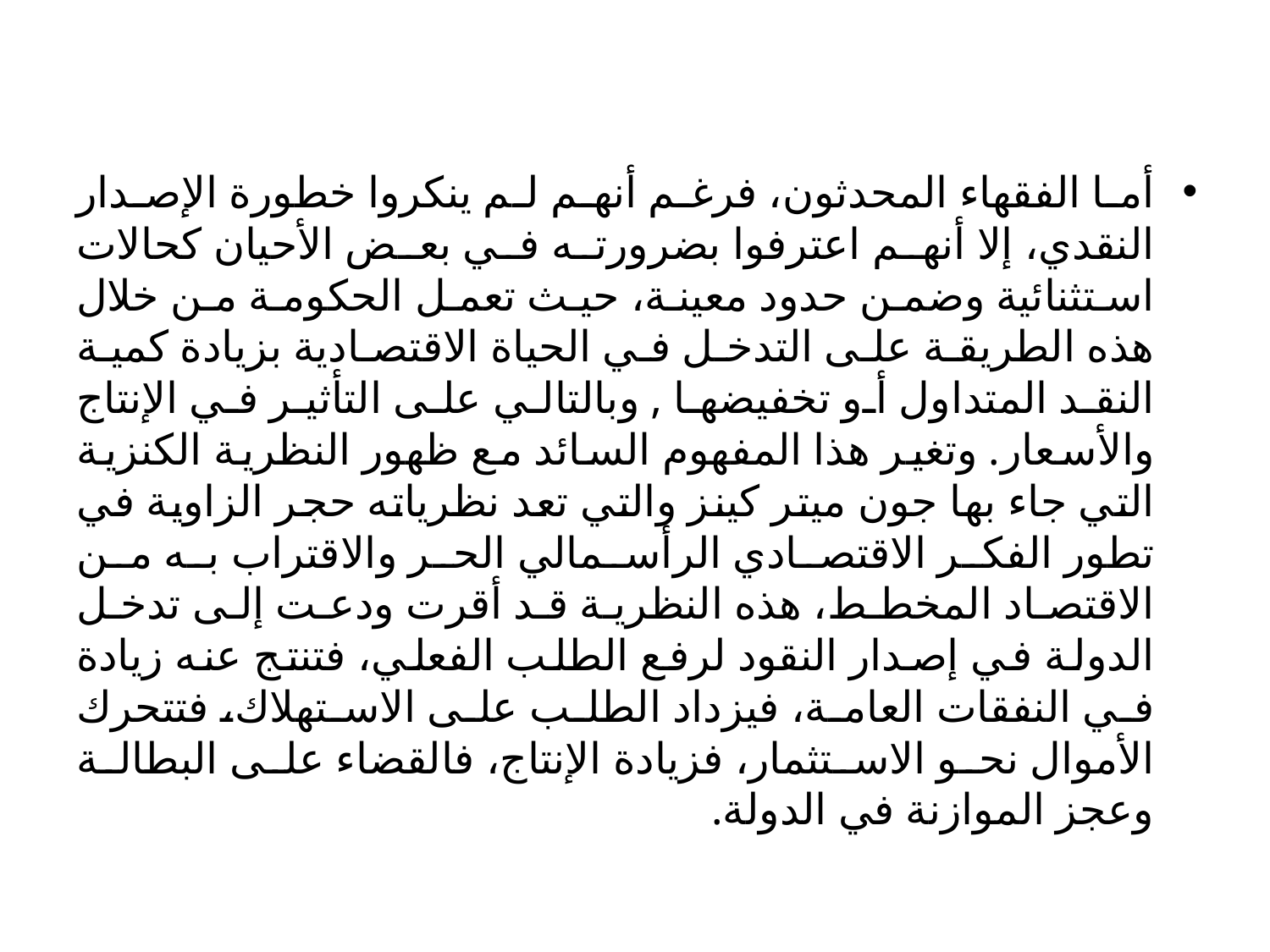

#
أما الفقهاء المحدثون، فرغم أنهم لم ينكروا خطورة الإصدار النقدي، إلا أنهم اعترفوا بضرورته في بعض الأحيان كحالات استثنائية وضمن حدود معينة، حيث تعمل الحكومة من خلال هذه الطريقة على التدخل في الحياة الاقتصادية بزيادة كمية النقد المتداول أو تخفيضها , وبالتالي على التأثير في الإنتاج والأسعار. وتغير هذا المفهوم السائد مع ظهور النظرية الكنزية التي جاء بها جون ميتر كينز والتي تعد نظرياته حجر الزاوية في تطور الفكر الاقتصادي الرأسمالي الحر والاقتراب به من الاقتصاد المخطط، هذه النظرية قد أقرت ودعت إلى تدخل الدولة في إصدار النقود لرفع الطلب الفعلي، فتنتج عنه زيادة في النفقات العامة، فيزداد الطلب على الاستهلاك، فتتحرك الأموال نحو الاستثمار، فزيادة الإنتاج، فالقضاء على البطالة وعجز الموازنة في الدولة.